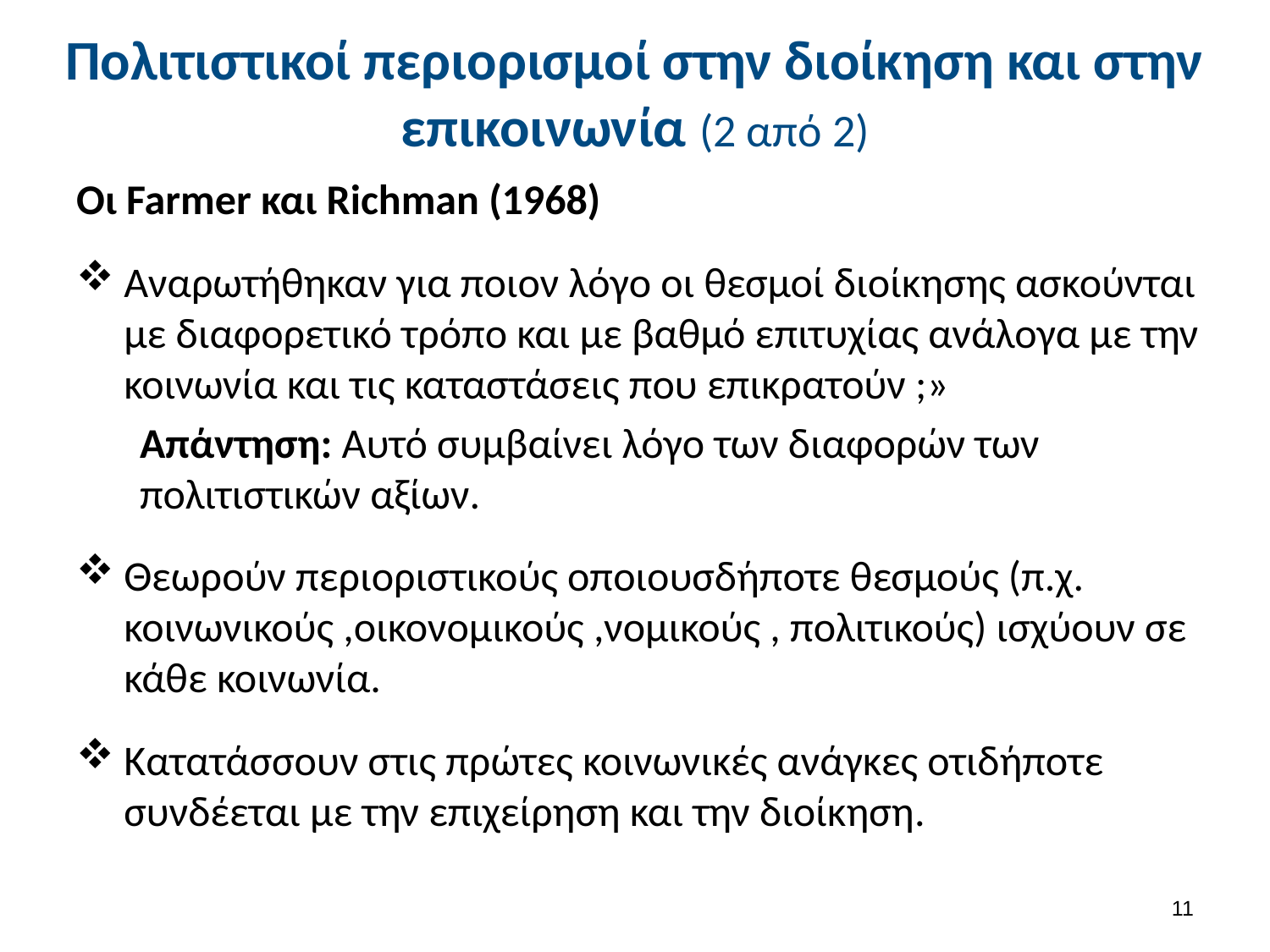

# Πολιτιστικοί περιορισμοί στην διοίκηση και στην επικοινωνία (2 από 2)
Οι Farmer και Richman (1968)
Αναρωτήθηκαν για ποιον λόγο οι θεσμοί διοίκησης ασκούνται με διαφορετικό τρόπο και με βαθμό επιτυχίας ανάλογα με την κοινωνία και τις καταστάσεις που επικρατούν ;»
Απάντηση: Αυτό συμβαίνει λόγο των διαφορών των πολιτιστικών αξίων.
Θεωρούν περιοριστικούς οποιουσδήποτε θεσμούς (π.χ. κοινωνικούς ,οικονομικούς ,νομικούς , πολιτικούς) ισχύουν σε κάθε κοινωνία.
Κατατάσσουν στις πρώτες κοινωνικές ανάγκες οτιδήποτε συνδέεται με την επιχείρηση και την διοίκηση.

11